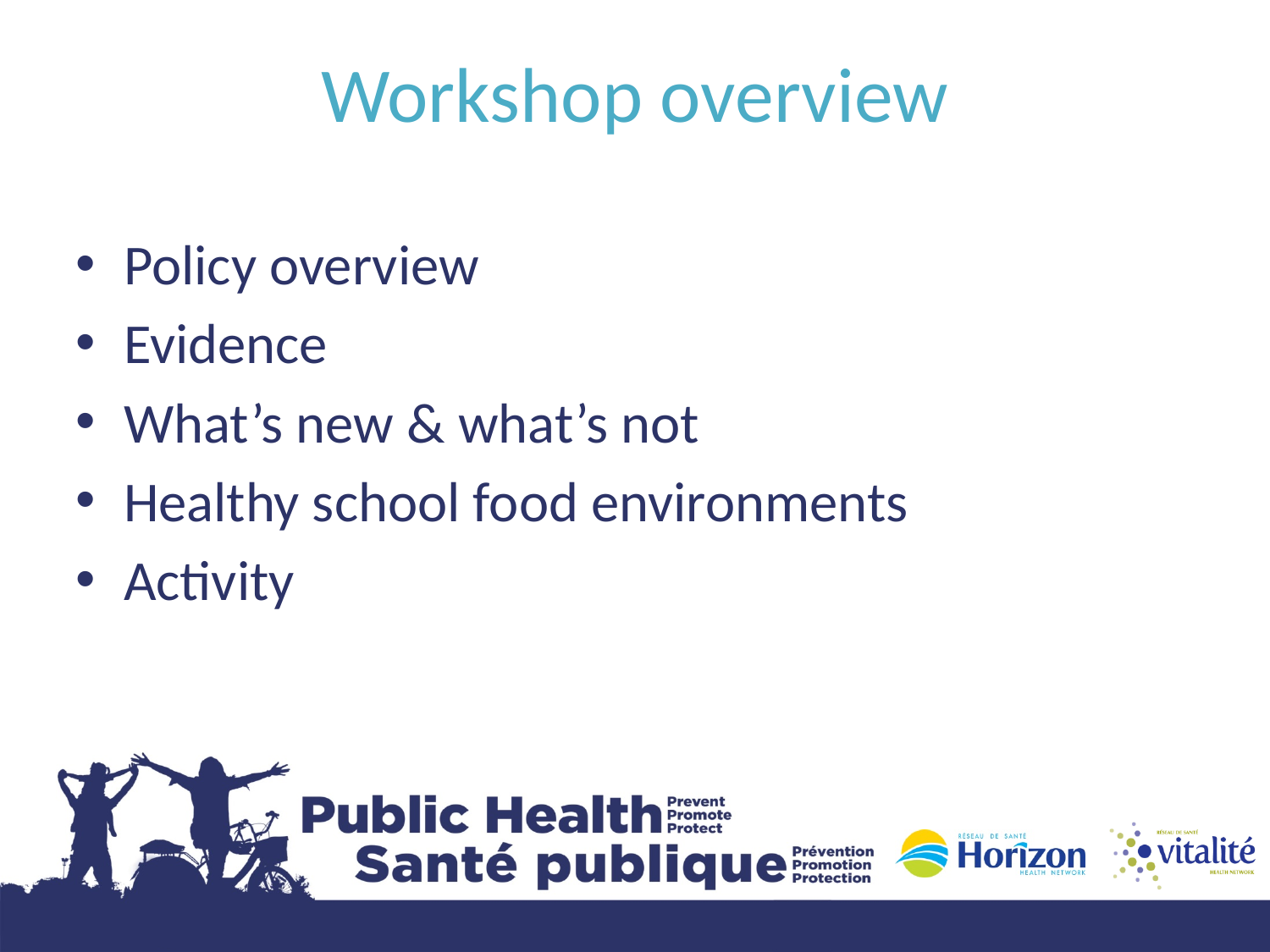

# Workshop overview
Policy overview
Evidence
What’s new & what’s not
Healthy school food environments
Activity